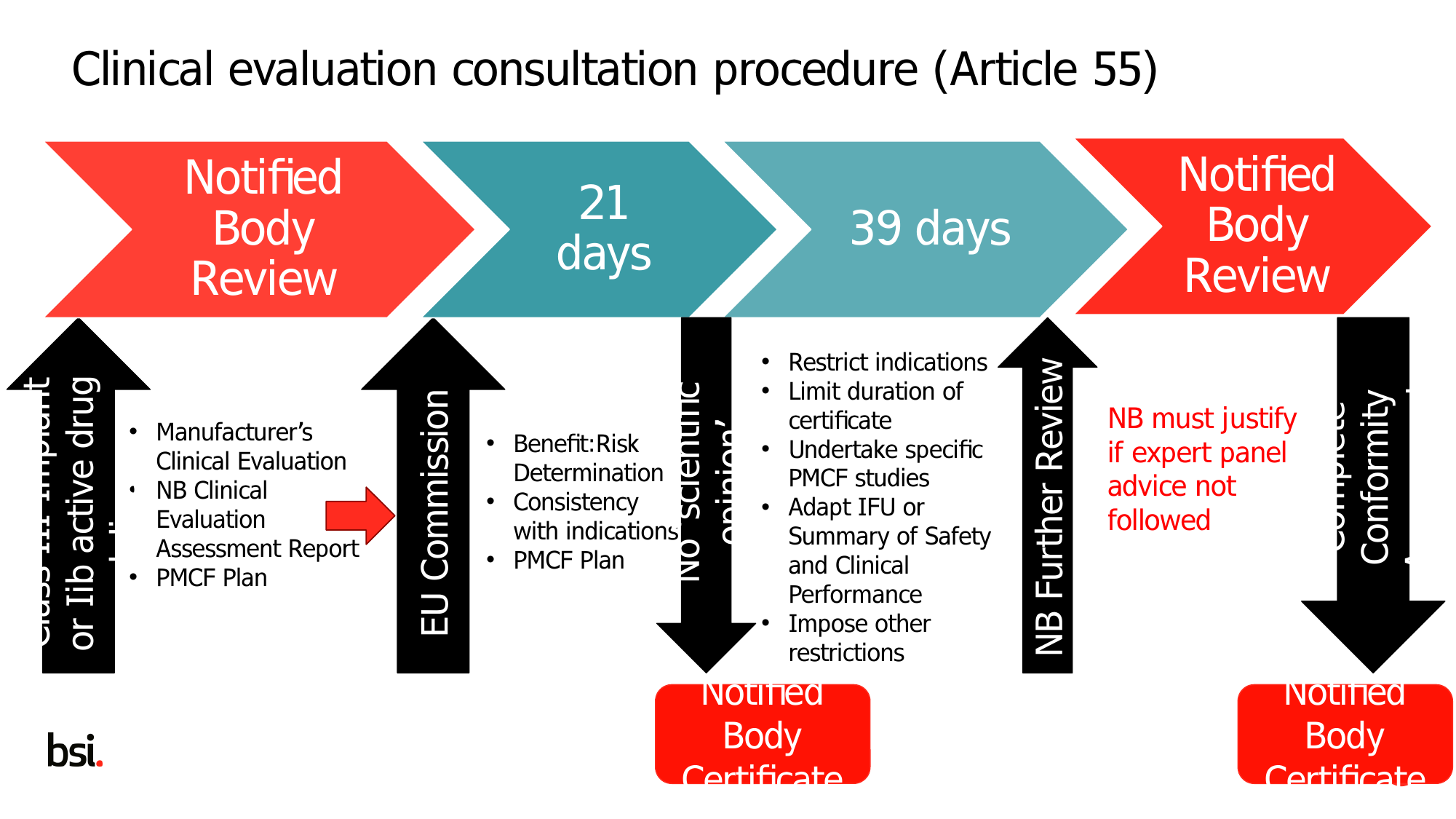

# Clinical evaluation consultation procedure (Article 55)
Notified Body Review
21 days
39 days
Notified Body Review
Restrict indications
Limit duration of certificate
Undertake specific PMCF studies
Adapt IFU or Summary of Safety and Clinical Performance
Impose other restrictions
NB must justify if expert panel advice not followed
Manufacturer’s Clinical Evaluation
NB Clinical Evaluation Assessment Report
PMCF Plan
Benefit:Risk Determination
Consistency with indications
PMCF Plan
Class III Implant or Iib active drug delivery
Complete Conformity Assessment
EU Commission
No ‘scientific opinion’
NB Further Review

Notified Body Certificate
Notified Body Certificate